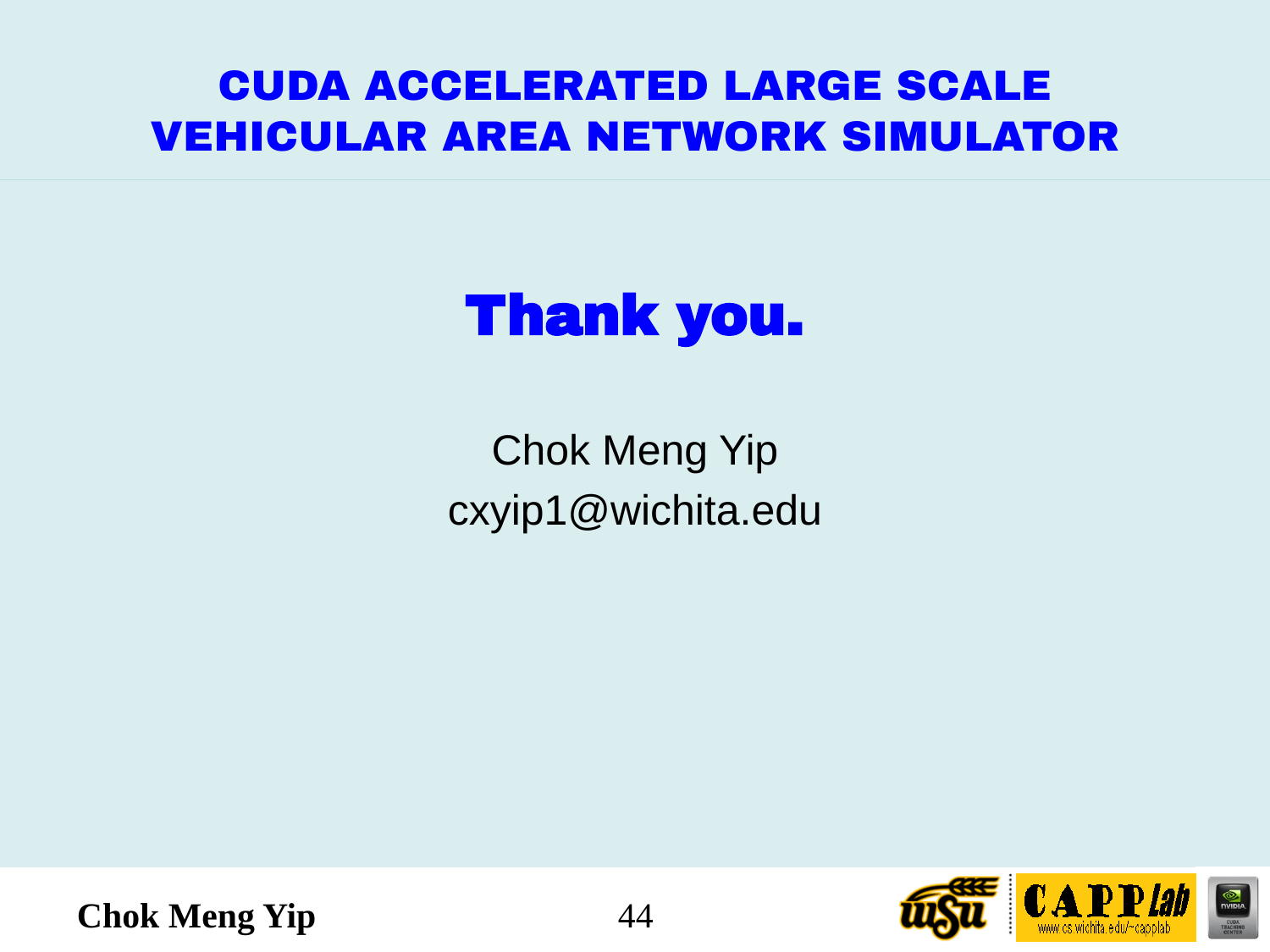

# CUDA ACCELERATED LARGE SCALE VEHICULAR AREA NETWORK SIMULATOR

Thank you.

Chok Meng Yip
cxyip1@wichita.edu